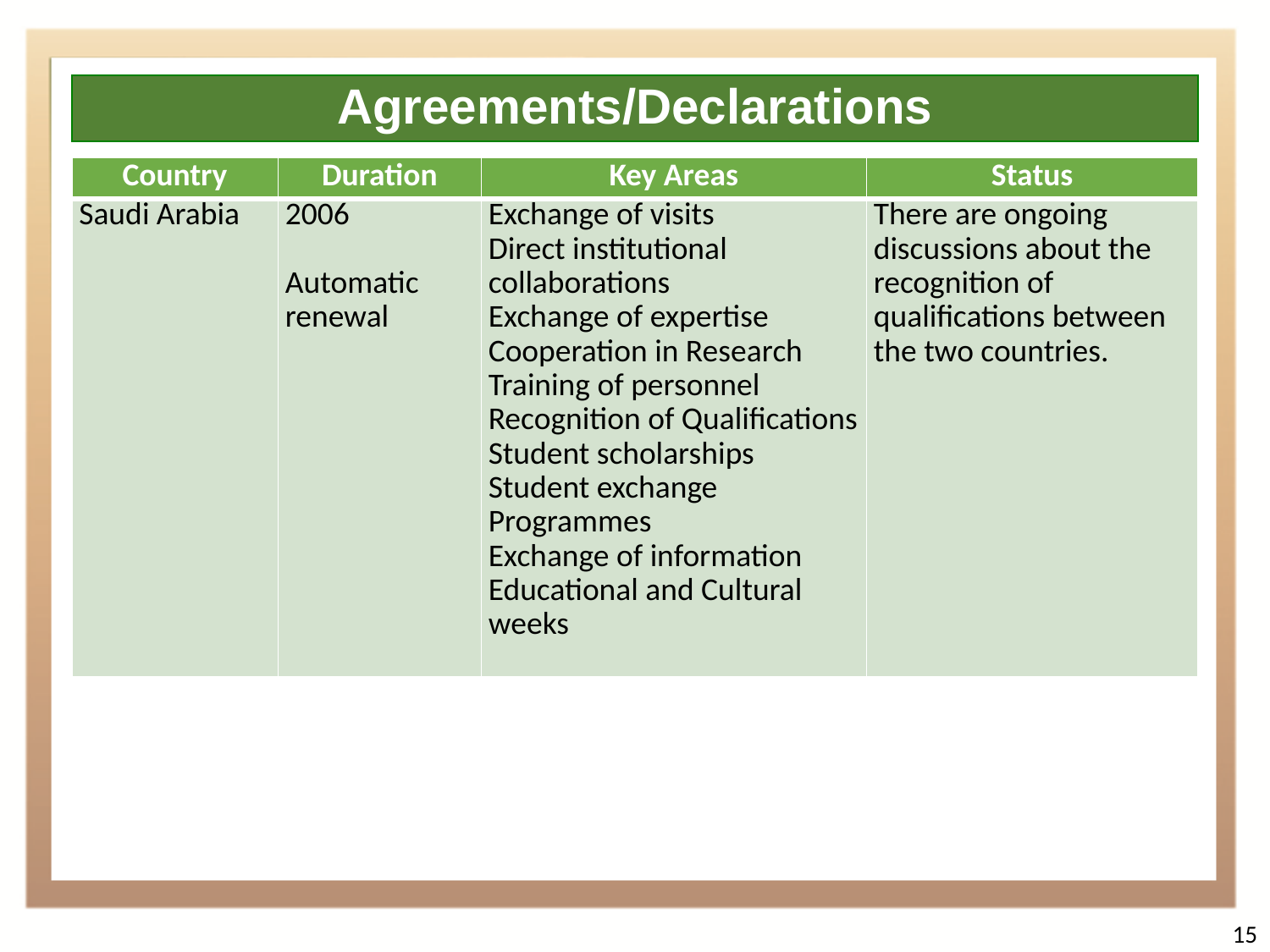

Agreements/Declarations
| Country | Duration | Key Areas | Status |
| --- | --- | --- | --- |
| Saudi Arabia | 2006 Automatic renewal | Exchange of visits Direct institutional collaborations Exchange of expertise Cooperation in Research Training of personnel Recognition of Qualifications Student scholarships Student exchange Programmes Exchange of information Educational and Cultural weeks | There are ongoing discussions about the recognition of qualifications between the two countries. |
15